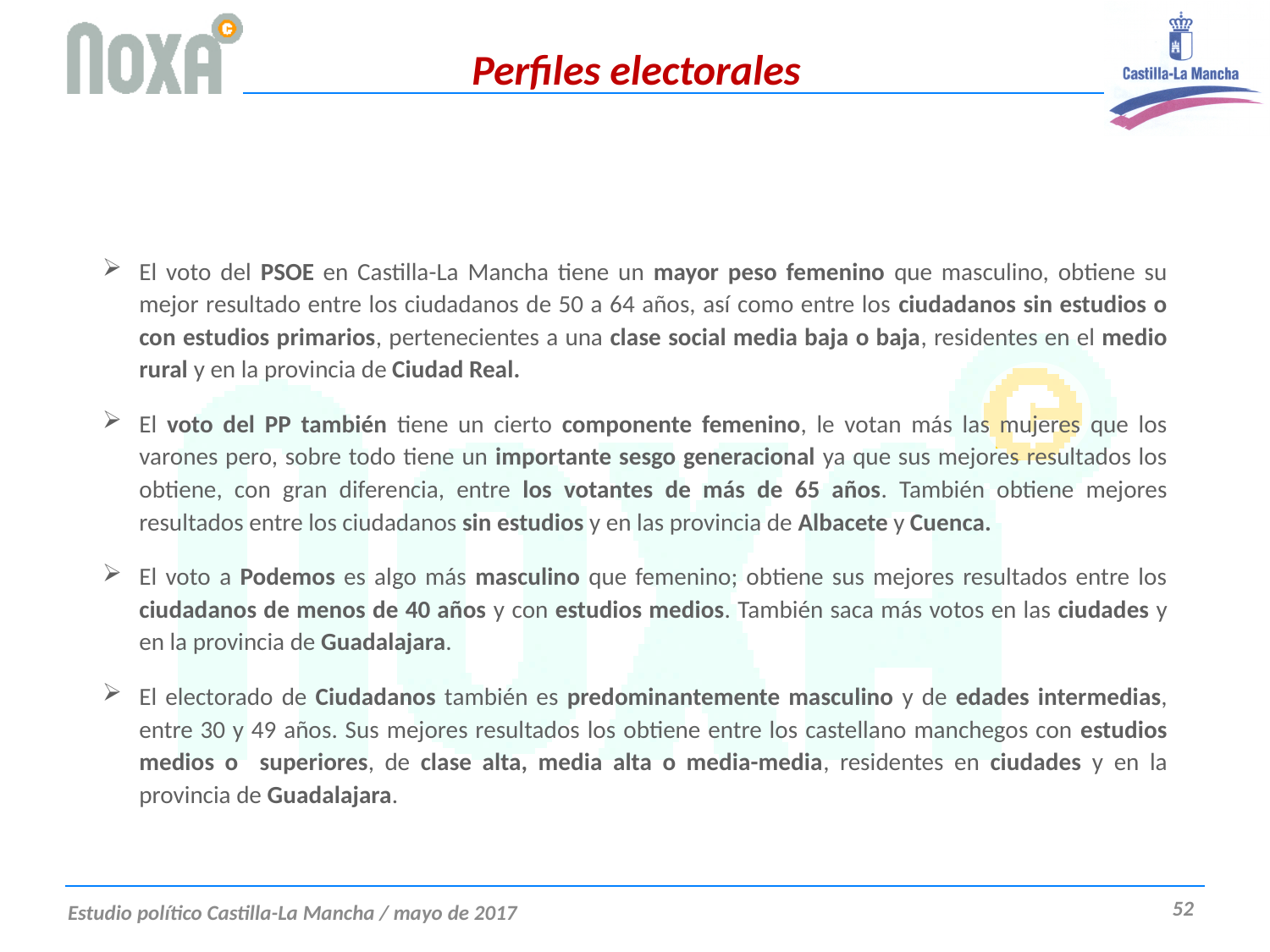

# Perfiles electorales
El voto del PSOE en Castilla-La Mancha tiene un mayor peso femenino que masculino, obtiene su mejor resultado entre los ciudadanos de 50 a 64 años, así como entre los ciudadanos sin estudios o con estudios primarios, pertenecientes a una clase social media baja o baja, residentes en el medio rural y en la provincia de Ciudad Real.
El voto del PP también tiene un cierto componente femenino, le votan más las mujeres que los varones pero, sobre todo tiene un importante sesgo generacional ya que sus mejores resultados los obtiene, con gran diferencia, entre los votantes de más de 65 años. También obtiene mejores resultados entre los ciudadanos sin estudios y en las provincia de Albacete y Cuenca.
El voto a Podemos es algo más masculino que femenino; obtiene sus mejores resultados entre los ciudadanos de menos de 40 años y con estudios medios. También saca más votos en las ciudades y en la provincia de Guadalajara.
El electorado de Ciudadanos también es predominantemente masculino y de edades intermedias, entre 30 y 49 años. Sus mejores resultados los obtiene entre los castellano manchegos con estudios medios o  superiores, de clase alta, media alta o media-media, residentes en ciudades y en la provincia de Guadalajara.

52